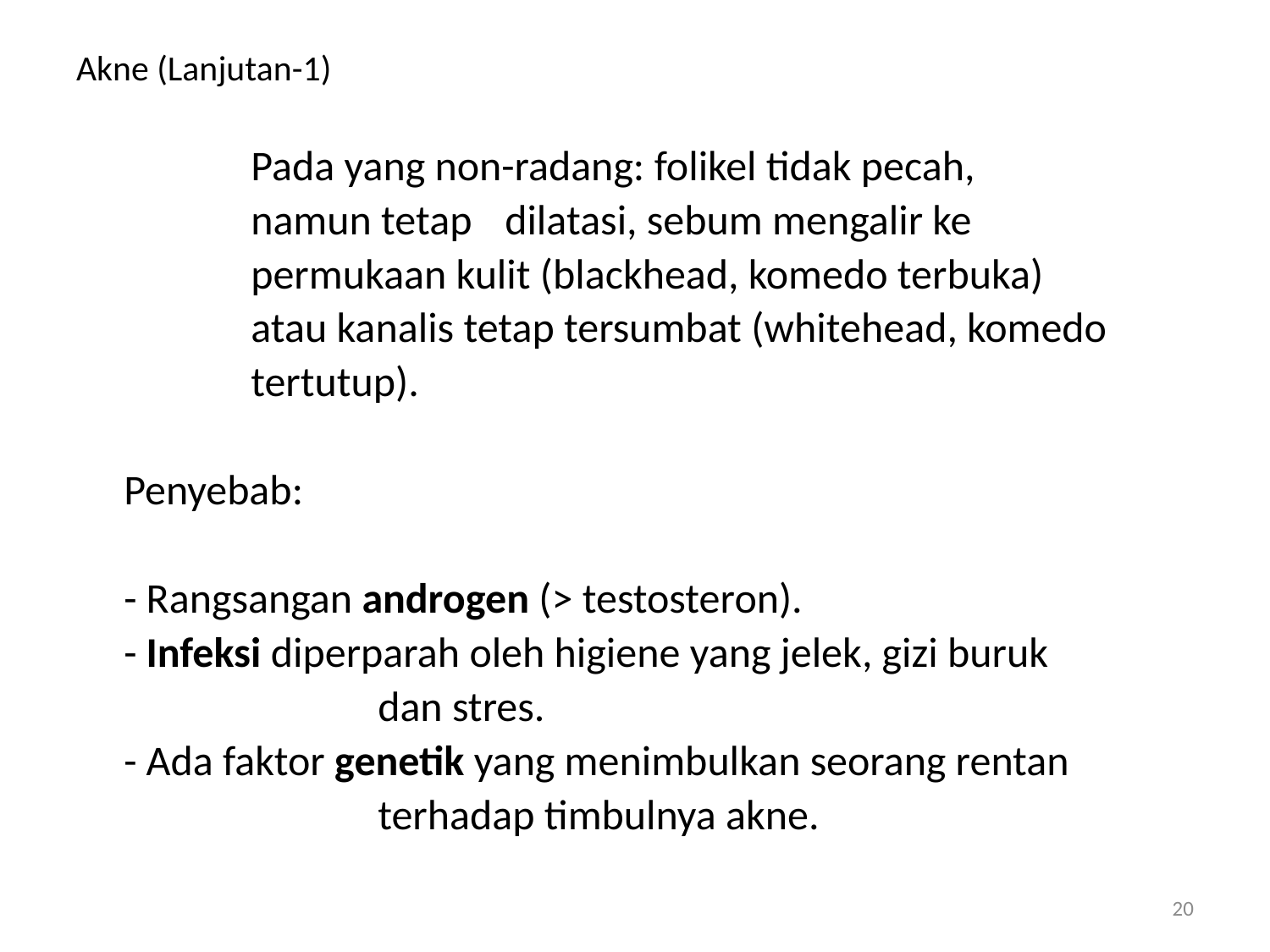

# Akne (Lanjutan-1)
		Pada yang non-radang: folikel tidak pecah,
		namun tetap 	dilatasi, sebum mengalir ke
		permukaan kulit (blackhead, komedo terbuka)
		atau kanalis tetap tersumbat (whitehead, komedo
		tertutup).

	Penyebab:

	- Rangsangan androgen (> testosteron).
	- Infeksi diperparah oleh higiene yang jelek, gizi buruk
			dan stres.
	- Ada faktor genetik yang menimbulkan seorang rentan
			terhadap timbulnya akne.
20